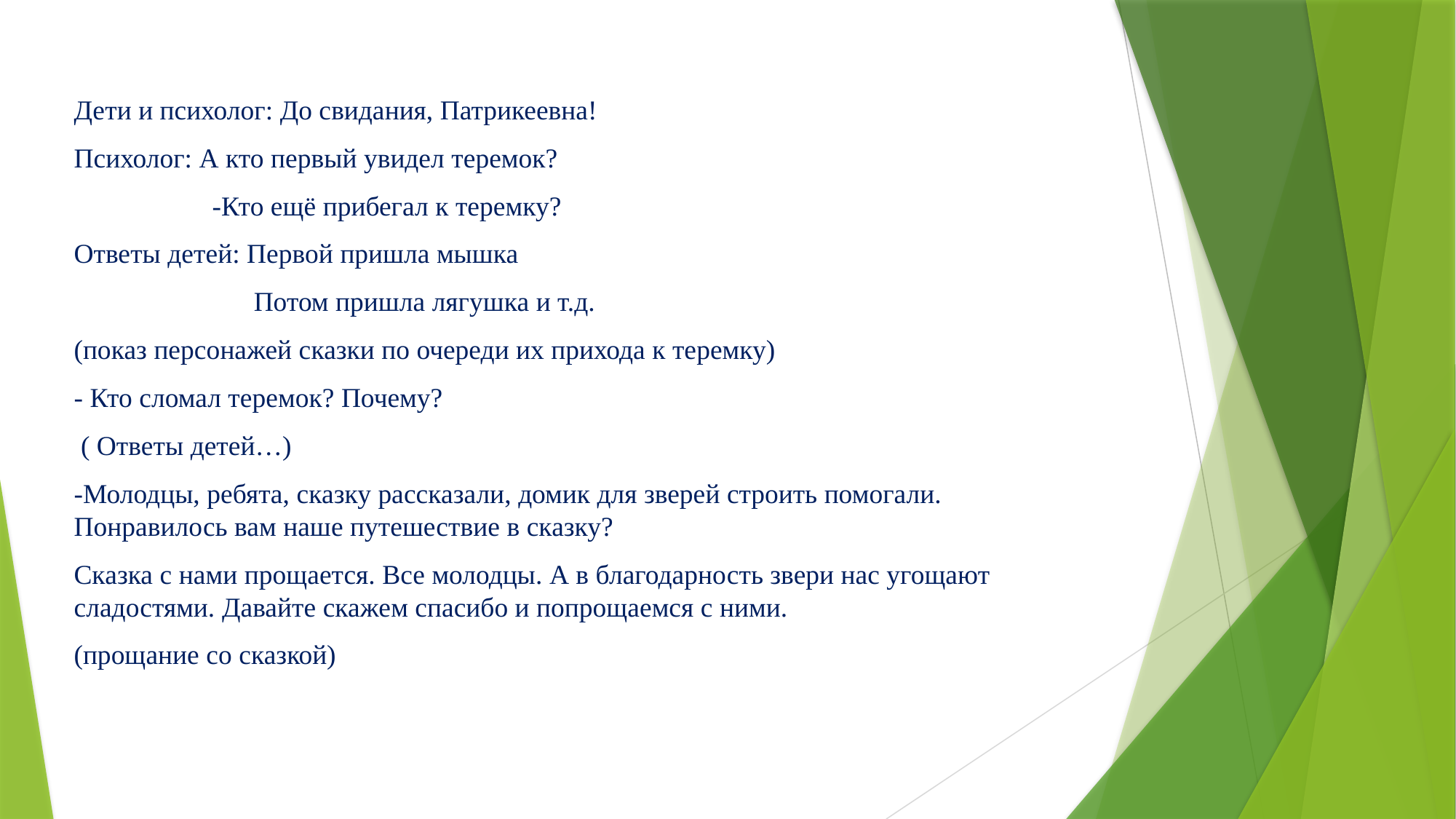

Дети и психолог: До свидания, Патрикеевна!
Психолог: А кто первый увидел теремок?
                    -Кто ещё прибегал к теремку?
Ответы детей: Первой пришла мышка
                          Потом пришла лягушка и т.д.
(показ персонажей сказки по очереди их прихода к теремку)
- Кто сломал теремок? Почему?
 ( Ответы детей…)
-Молодцы, ребята, сказку рассказали, домик для зверей строить помогали. Понравилось вам наше путешествие в сказку?
Сказка с нами прощается. Все молодцы. А в благодарность звери нас угощают сладостями. Давайте скажем спасибо и попрощаемся с ними.
(прощание со сказкой)